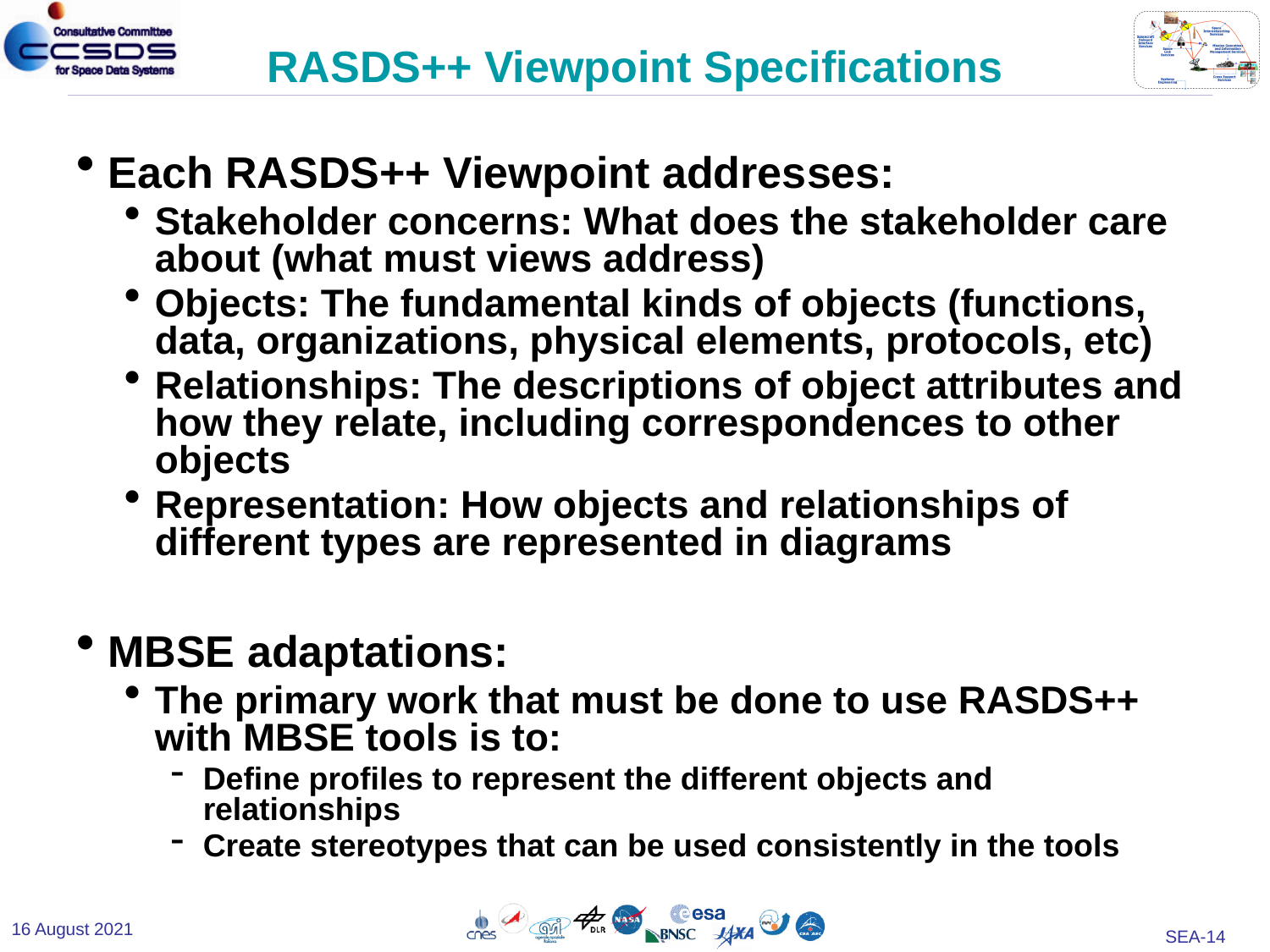

# RASDS++ Viewpoint Specifications
Each RASDS++ Viewpoint addresses:
Stakeholder concerns: What does the stakeholder care about (what must views address)
Objects: The fundamental kinds of objects (functions, data, organizations, physical elements, protocols, etc)
Relationships: The descriptions of object attributes and how they relate, including correspondences to other objects
Representation: How objects and relationships of different types are represented in diagrams

MBSE adaptations:
The primary work that must be done to use RASDS++ with MBSE tools is to:
Define profiles to represent the different objects and relationships
Create stereotypes that can be used consistently in the tools
16 August 2021